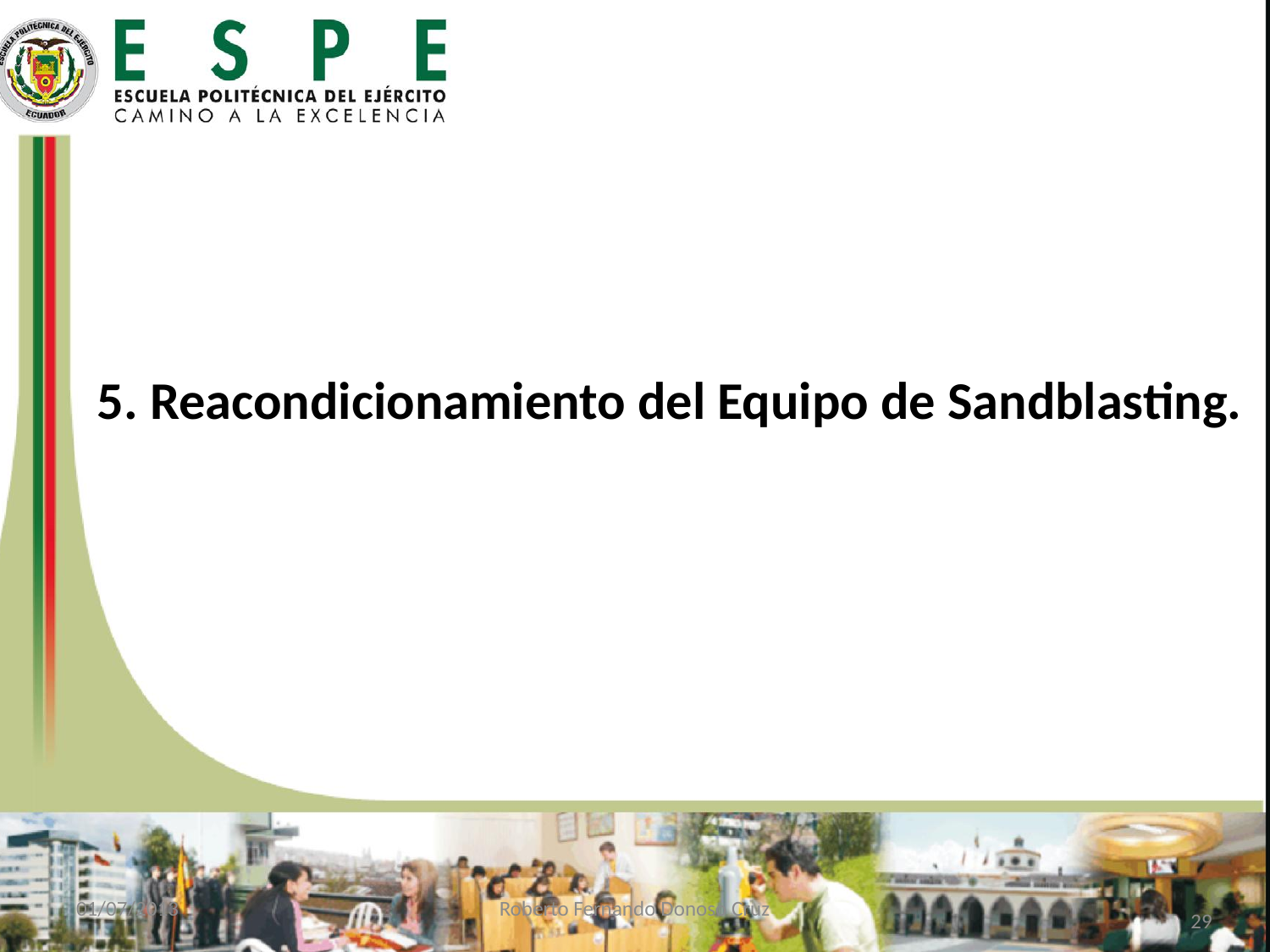

# 5. Reacondicionamiento del Equipo de Sandblasting.

01/07/2013
Roberto Fernando Donoso Cruz
29